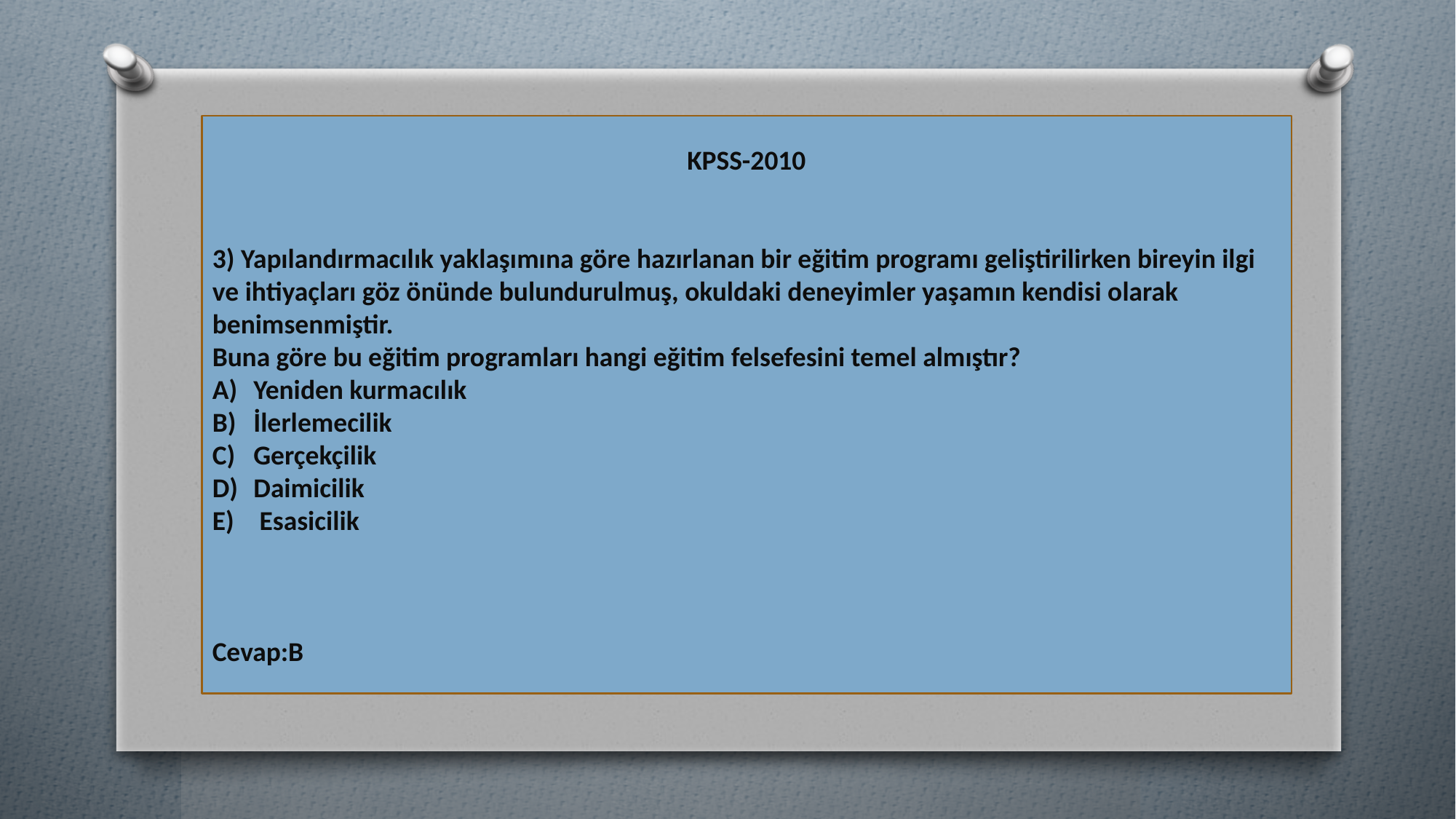

KPSS-2010

3) Yapılandırmacılık yaklaşımına göre hazırlanan bir eğitim programı geliştirilirken bireyin ilgi ve ihtiyaçları göz önünde bulundurulmuş, okuldaki deneyimler yaşamın kendisi olarak benimsenmiştir.
Buna göre bu eğitim programları hangi eğitim felsefesini temel almıştır?
Yeniden kurmacılık
İlerlemecilik
Gerçekçilik
Daimicilik
 Esasicilik

Cevap:B